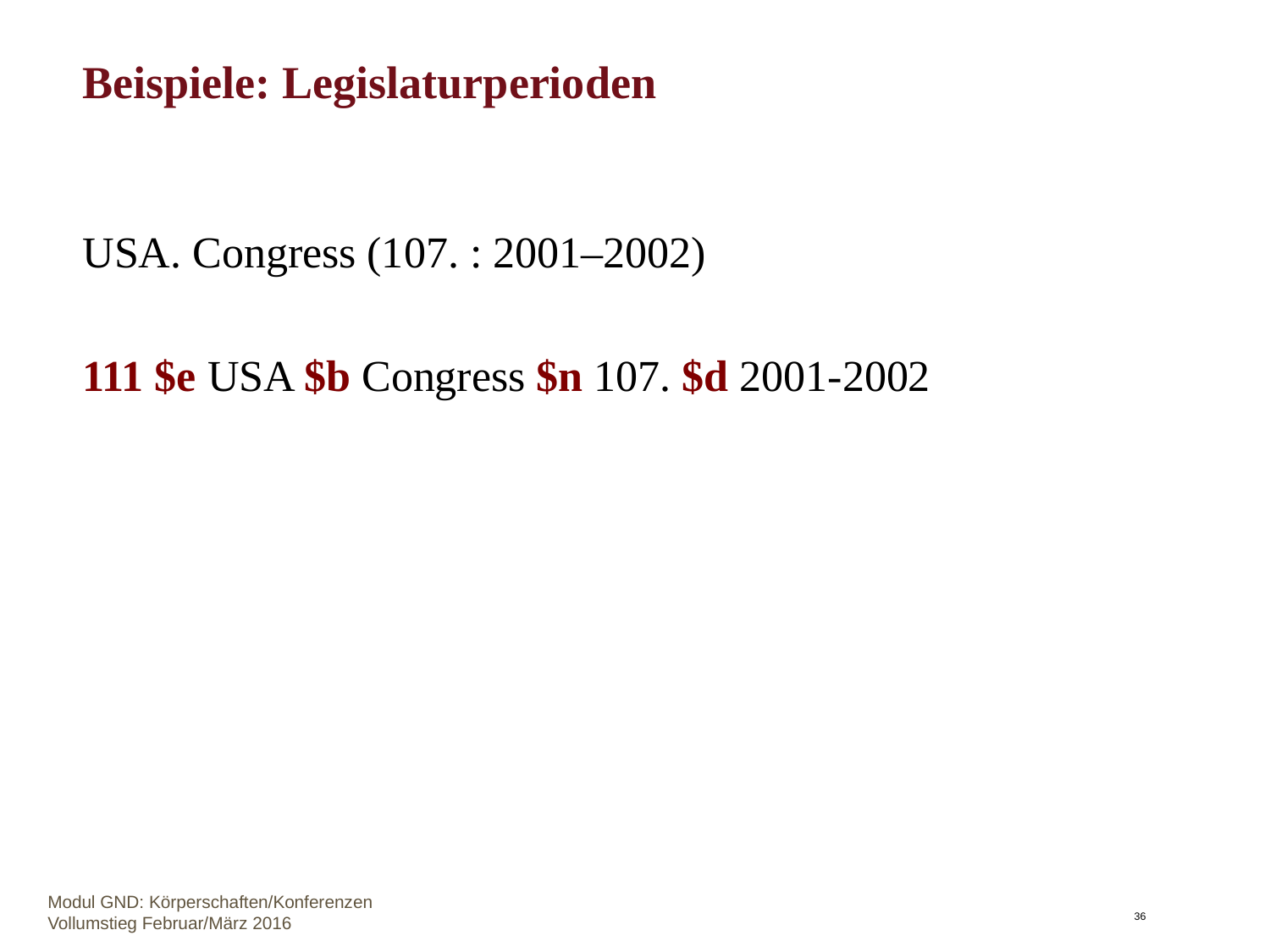

# Beispiele: Legislaturperioden

USA. Congress (107. : 2001–2002)

111 $e USA $b Congress $n 107. $d 2001-2002

Modul GND: Körperschaften/Konferenzen  Vollumstieg Februar/März 2016

36